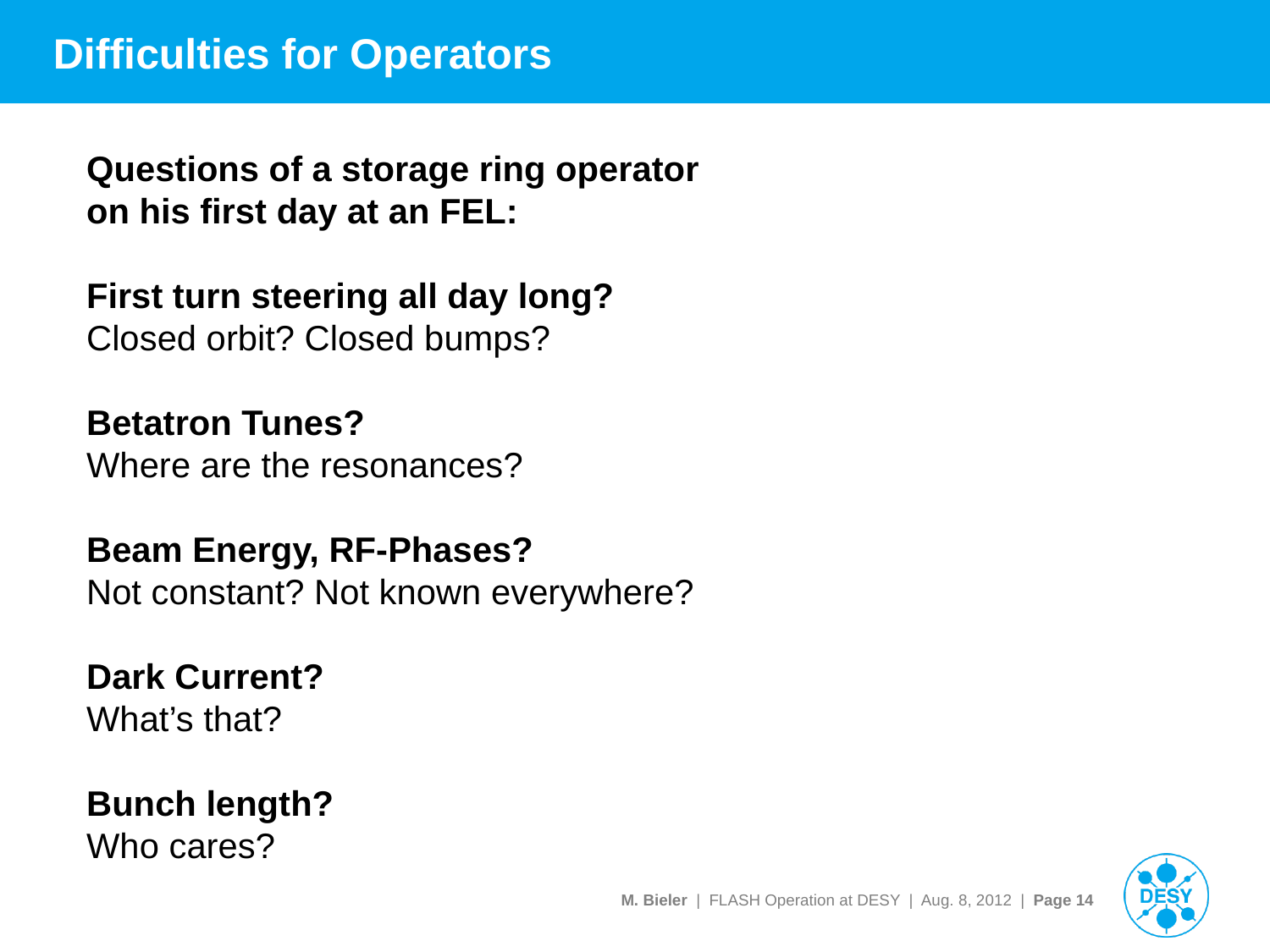

# Difficulties for Operators
Questions of a storage ring operator
on his first day at an FEL:

First turn steering all day long?
Closed orbit? Closed bumps?

Betatron Tunes?
Where are the resonances?

Beam Energy, RF-Phases?
Not constant? Not known everywhere?

Dark Current?
What’s that?

Bunch length?
Who cares?